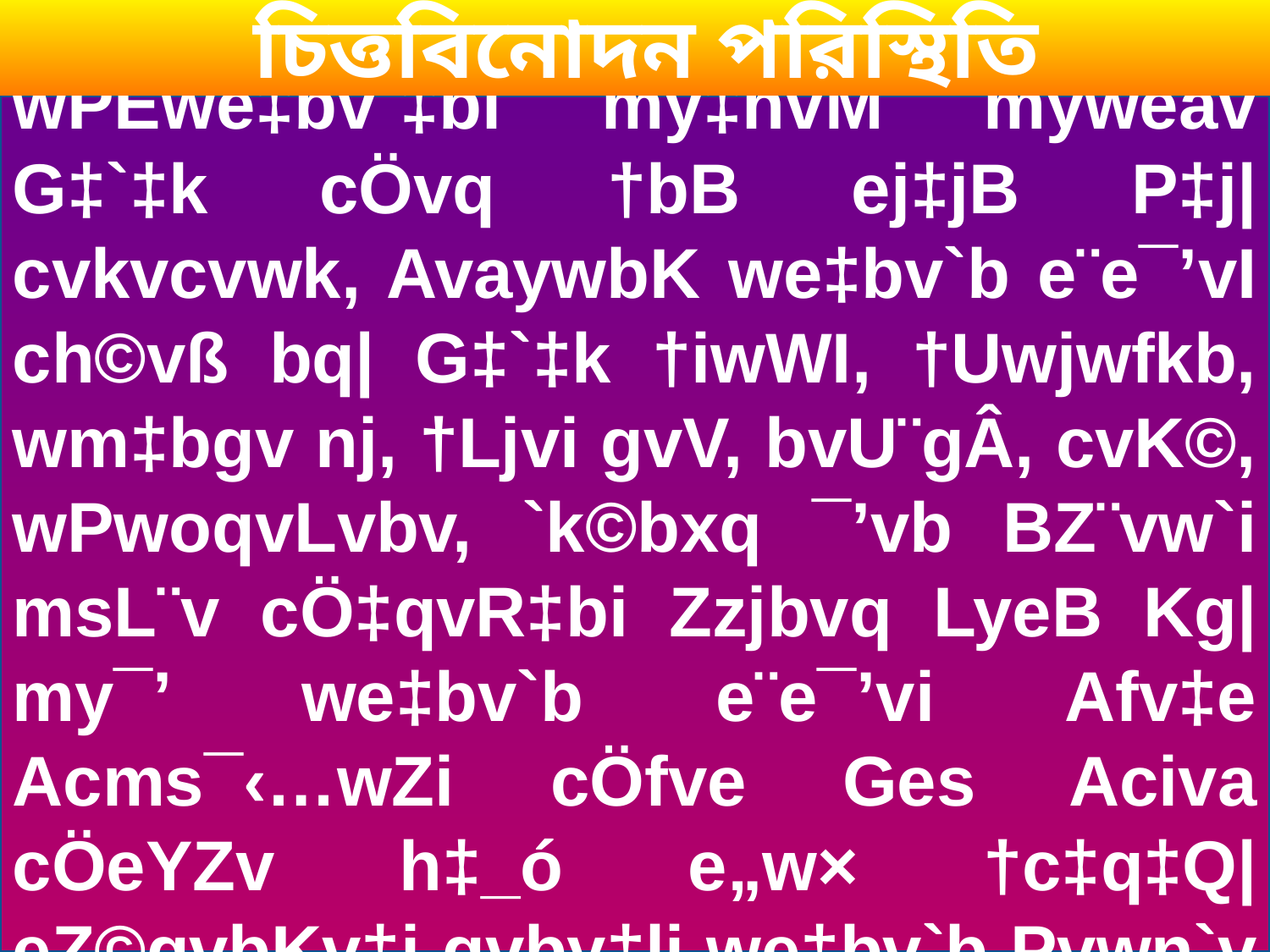

চিত্তবিনোদন পরিস্থিতি
evsjv‡`‡ki mvs¯‹…wZK HwZn¨ I g~j¨‡ev‡ai mv‡_ mvgÄm¨c~Y© wPËwe‡bv`‡bi my‡hvM myweav G‡`‡k cÖvq †bB ej‡jB P‡j| cvkvcvwk, AvaywbK we‡bv`b e¨e¯’vI ch©vß bq| G‡`‡k †iwWI, †Uwjwfkb, wm‡bgv nj, †Ljvi gvV, bvU¨gÂ, cvK©, wPwoqvLvbv, `k©bxq ¯’vb BZ¨vw`i msL¨v cÖ‡qvR‡bi Zzjbvq LyeB Kg| my¯’ we‡bv`b e¨e¯’vi Afv‡e Acms¯‹…wZi cÖfve Ges Aciva cÖeYZv h‡_ó e„w× †c‡q‡Q| eZ©gvbKv‡j gvby‡li we‡bv`b Pvwn`v G‡`‡k eû¸‡b e„w× †c‡q‡Q| wKš‘ bvbv Kvi‡Y G Pvwn`v c~iY n‡PQ bv|